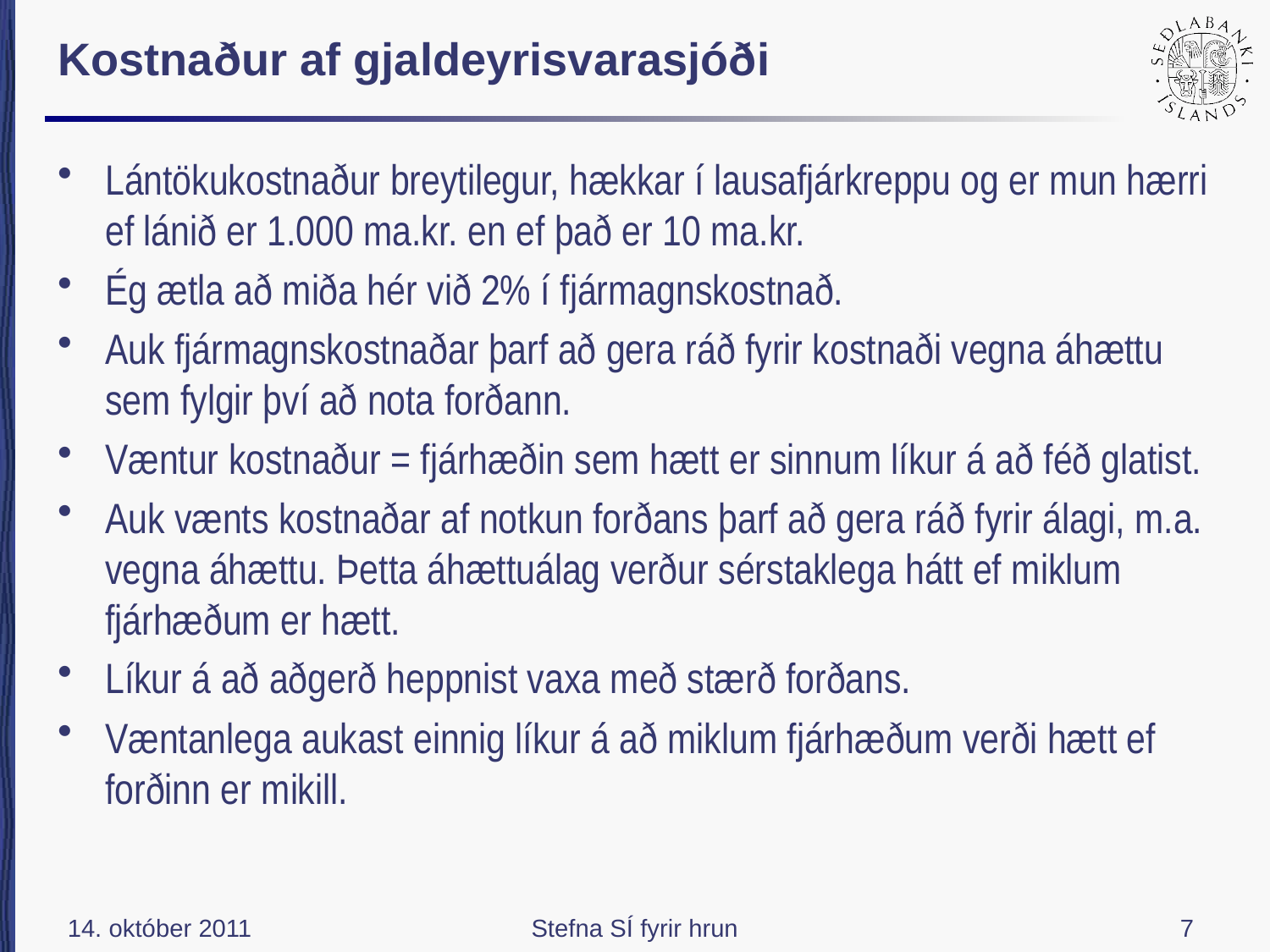

# Kostnaður af gjaldeyrisvarasjóði
Lántökukostnaður breytilegur, hækkar í lausafjárkreppu og er mun hærri ef lánið er 1.000 ma.kr. en ef það er 10 ma.kr.
Ég ætla að miða hér við 2% í fjármagnskostnað.
Auk fjármagnskostnaðar þarf að gera ráð fyrir kostnaði vegna áhættu sem fylgir því að nota forðann.
Væntur kostnaður = fjárhæðin sem hætt er sinnum líkur á að féð glatist.
Auk vænts kostnaðar af notkun forðans þarf að gera ráð fyrir álagi, m.a. vegna áhættu. Þetta áhættuálag verður sérstaklega hátt ef miklum fjárhæðum er hætt.
Líkur á að aðgerð heppnist vaxa með stærð forðans.
Væntanlega aukast einnig líkur á að miklum fjárhæðum verði hætt ef forðinn er mikill.
14. október 2011
Stefna SÍ fyrir hrun
7